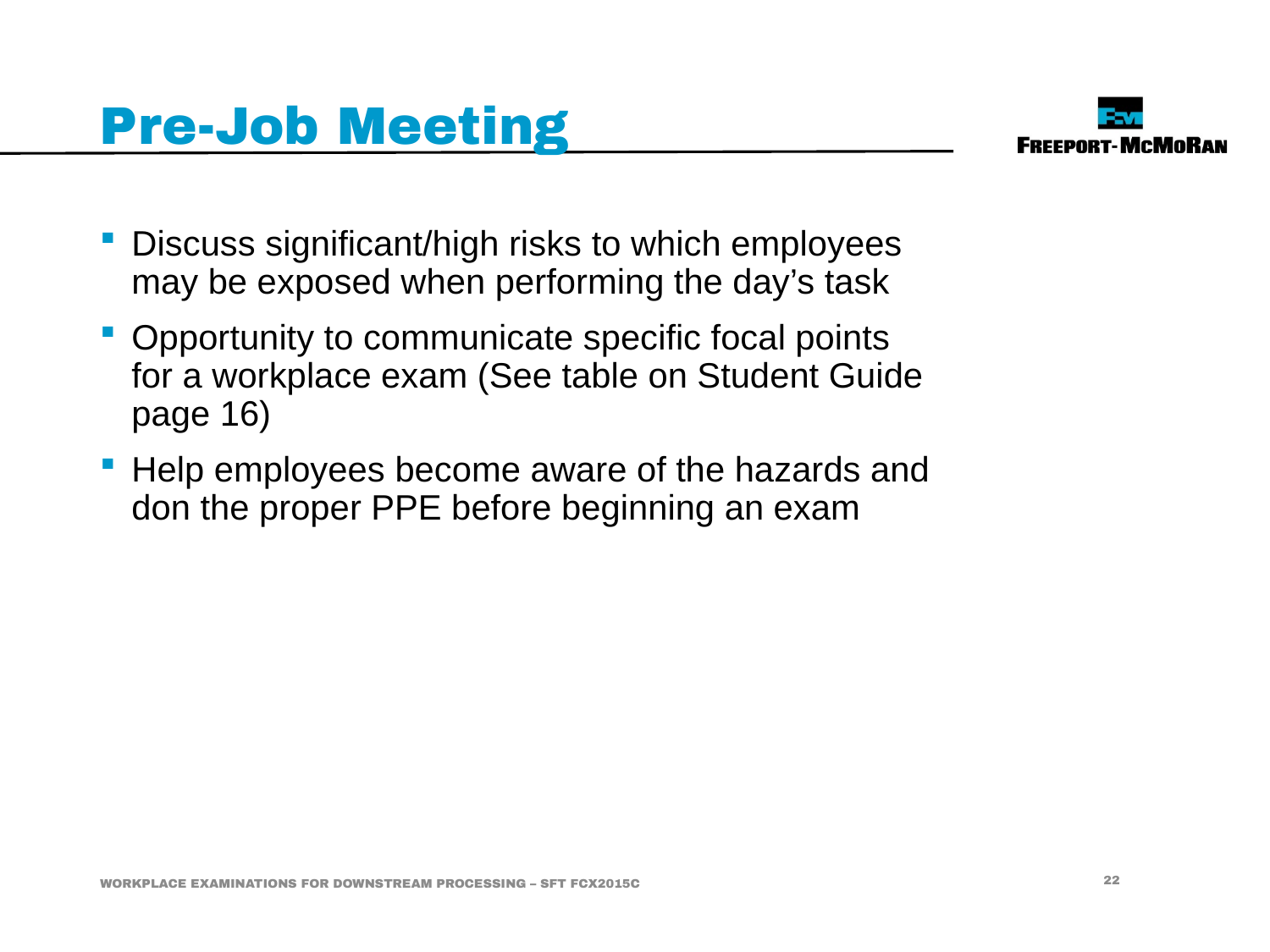

Pre-Job Meeting
Discuss significant/high risks to which employees may be exposed when performing the day’s task
Opportunity to communicate specific focal points for a workplace exam (See table on Student Guide page 16)
Help employees become aware of the hazards and don the proper PPE before beginning an exam
22
WORKPLACE EXAMINATIONS FOR DOWNSTREAM PROCESSING – SFT FCX2015C